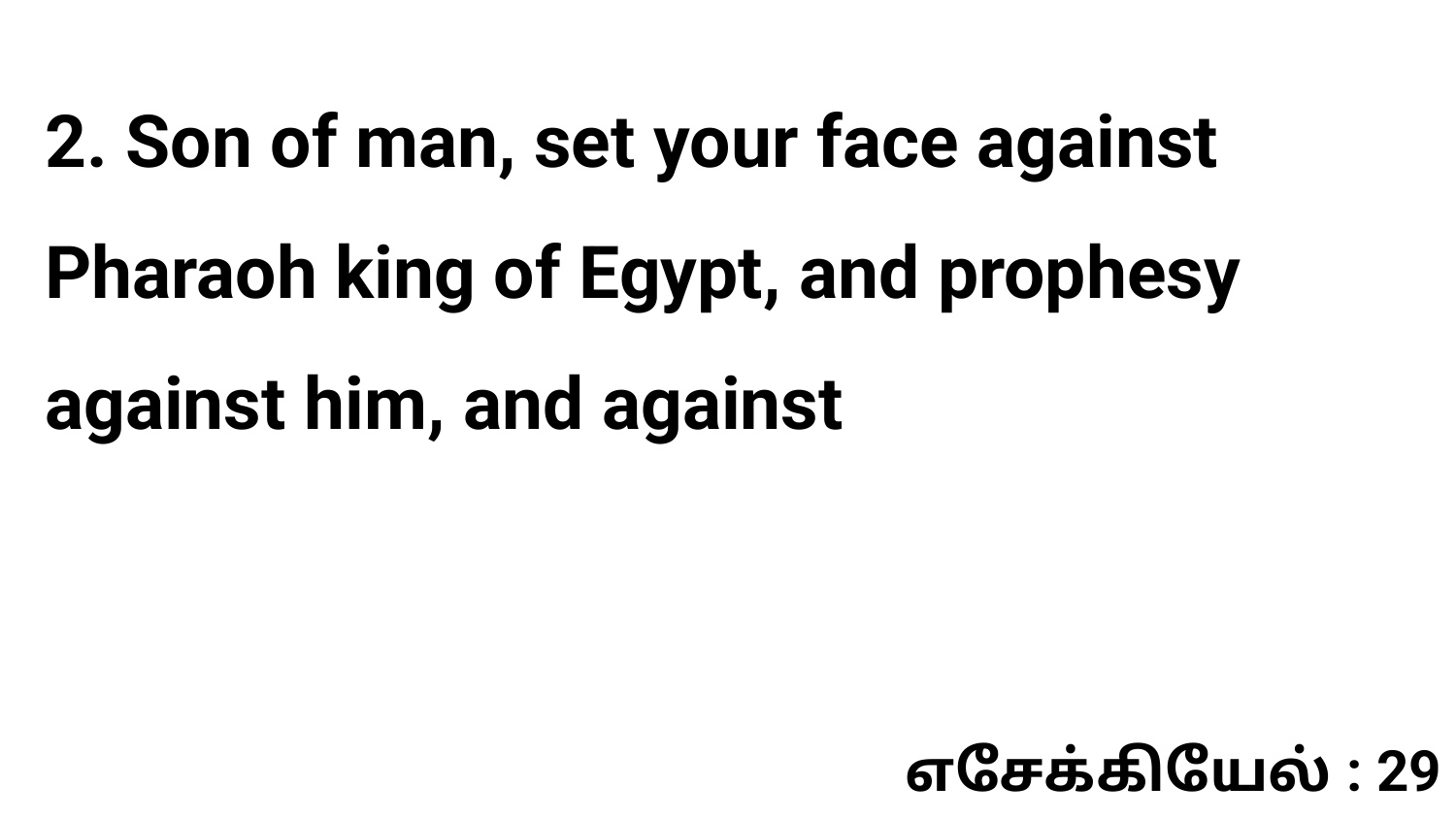

2. Son of man, set your face against Pharaoh king of Egypt, and prophesy against him, and against
எசேக்கியேல் : 29